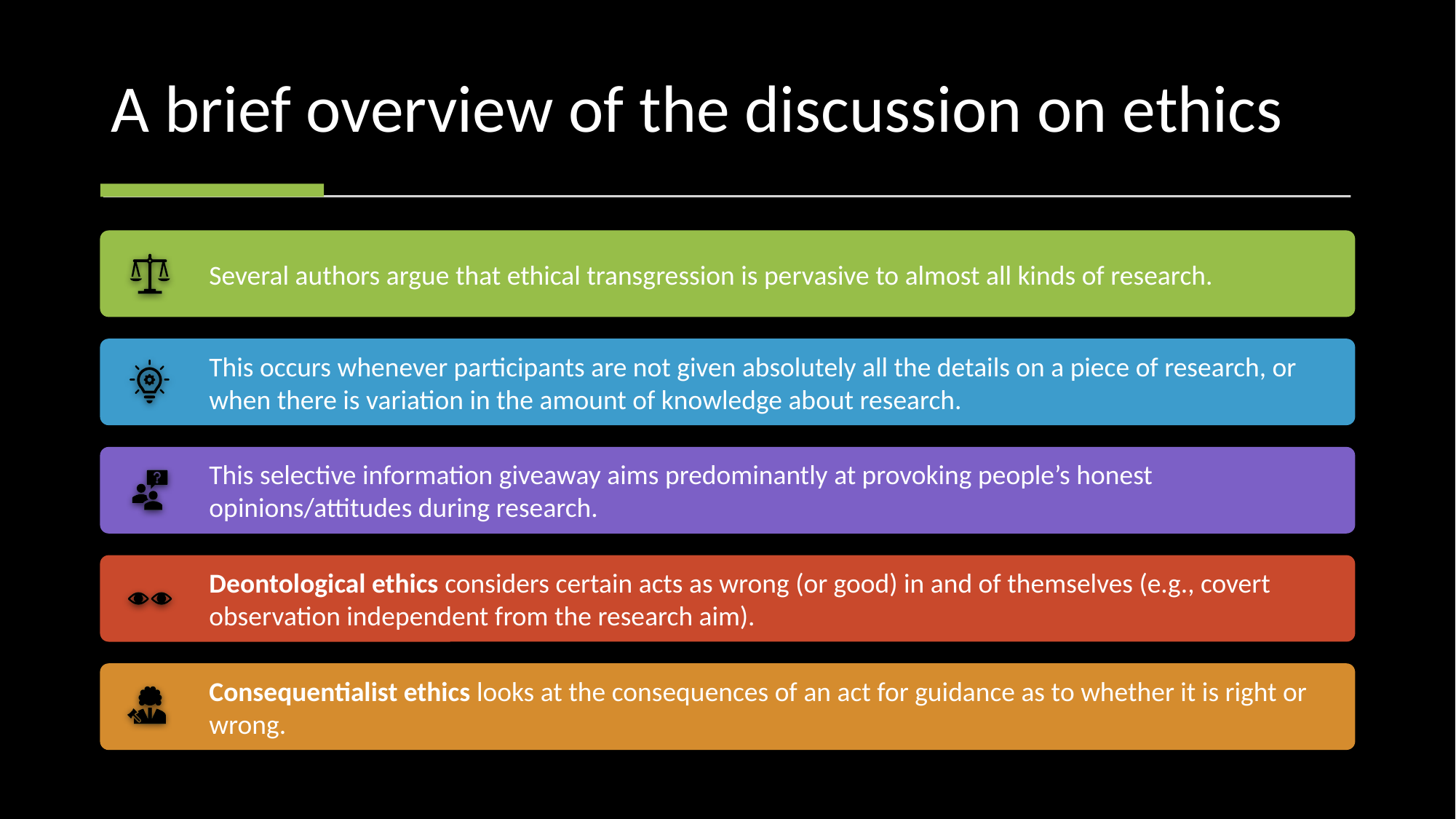

# A brief overview of the discussion on ethics

Several authors argue that ethical transgression is pervasive to almost all kinds of research.
This occurs whenever participants are not given absolutely all the details on a piece of research, or when there is variation in the amount of knowledge about research.
This selective information giveaway aims predominantly at provoking people’s honest opinions/attitudes during research.
Deontological ethics considers certain acts as wrong (or good) in and of themselves (e.g., covert observation independent from the research aim).
Consequentialist ethics looks at the consequences of an act for guidance as to whether it is right or wrong.